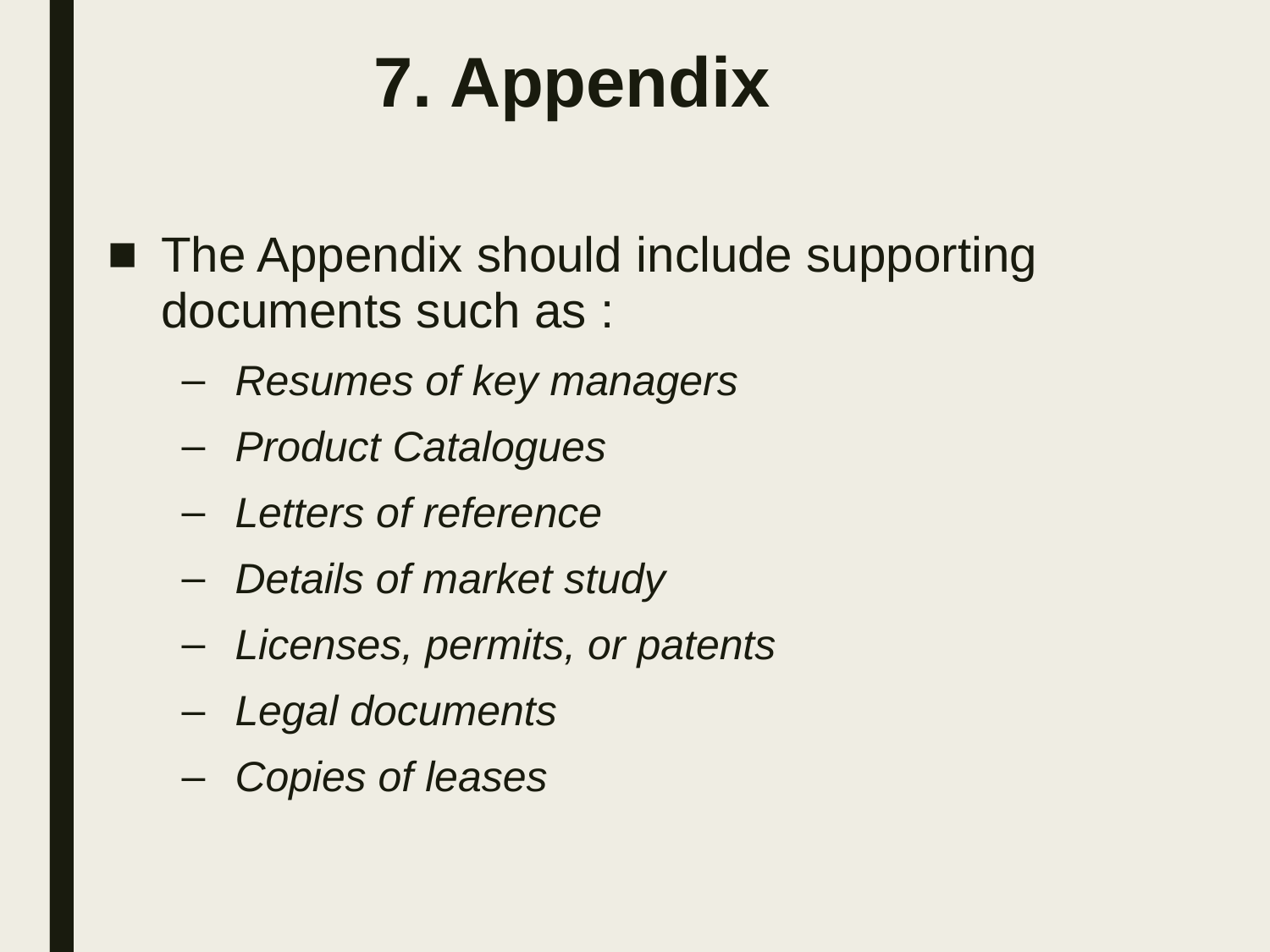

# 7. Appendix
The Appendix should include supporting documents such as :
Resumes of key managers
Product Catalogues
Letters of reference
Details of market study
Licenses, permits, or patents
Legal documents
Copies of leases